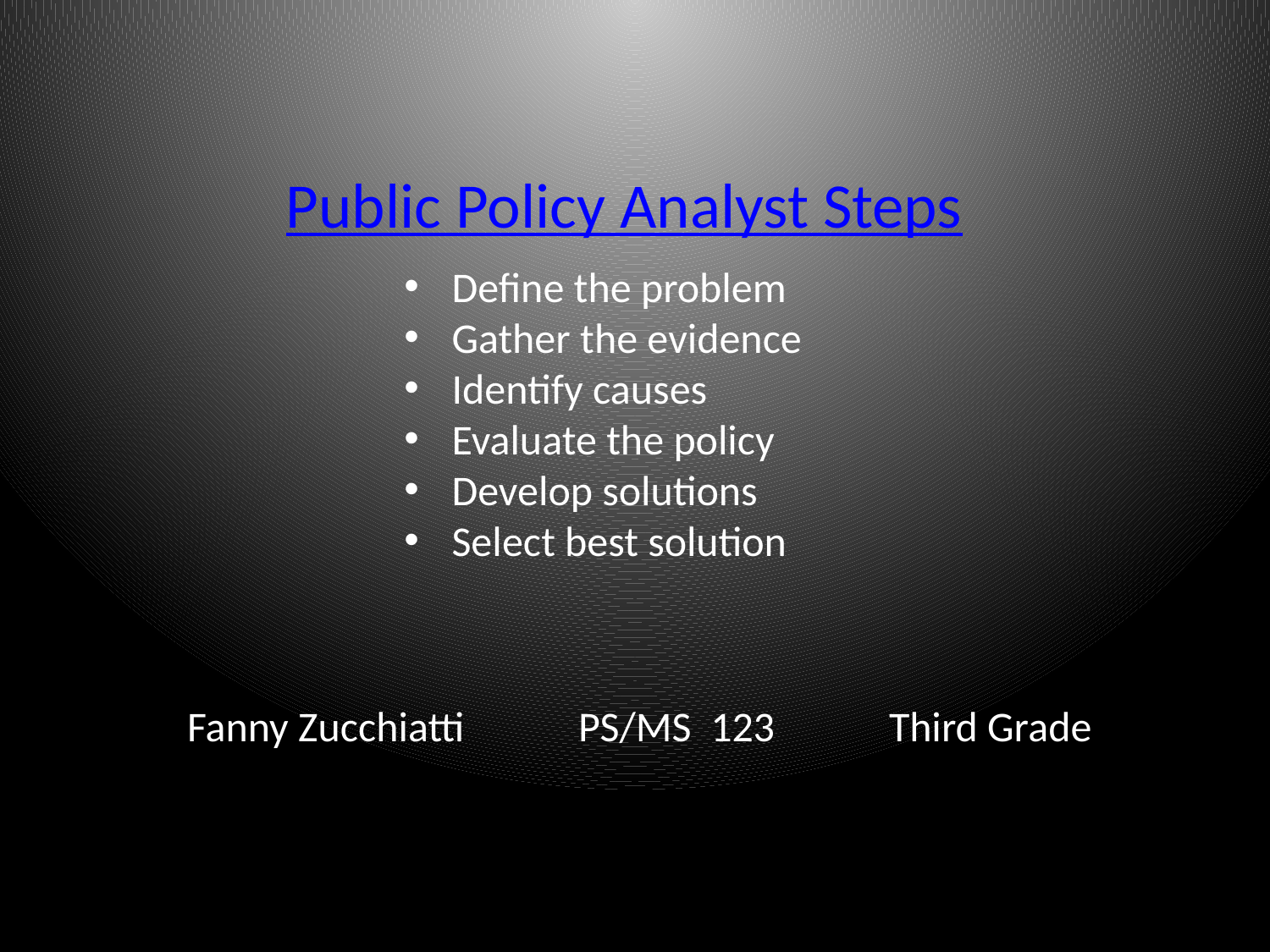

Public Policy Analyst Steps
Define the problem
Gather the evidence
Identify causes
Evaluate the policy
Develop solutions
Select best solution

# Fanny Zucchiatti            PS/MS  123            Third Grade